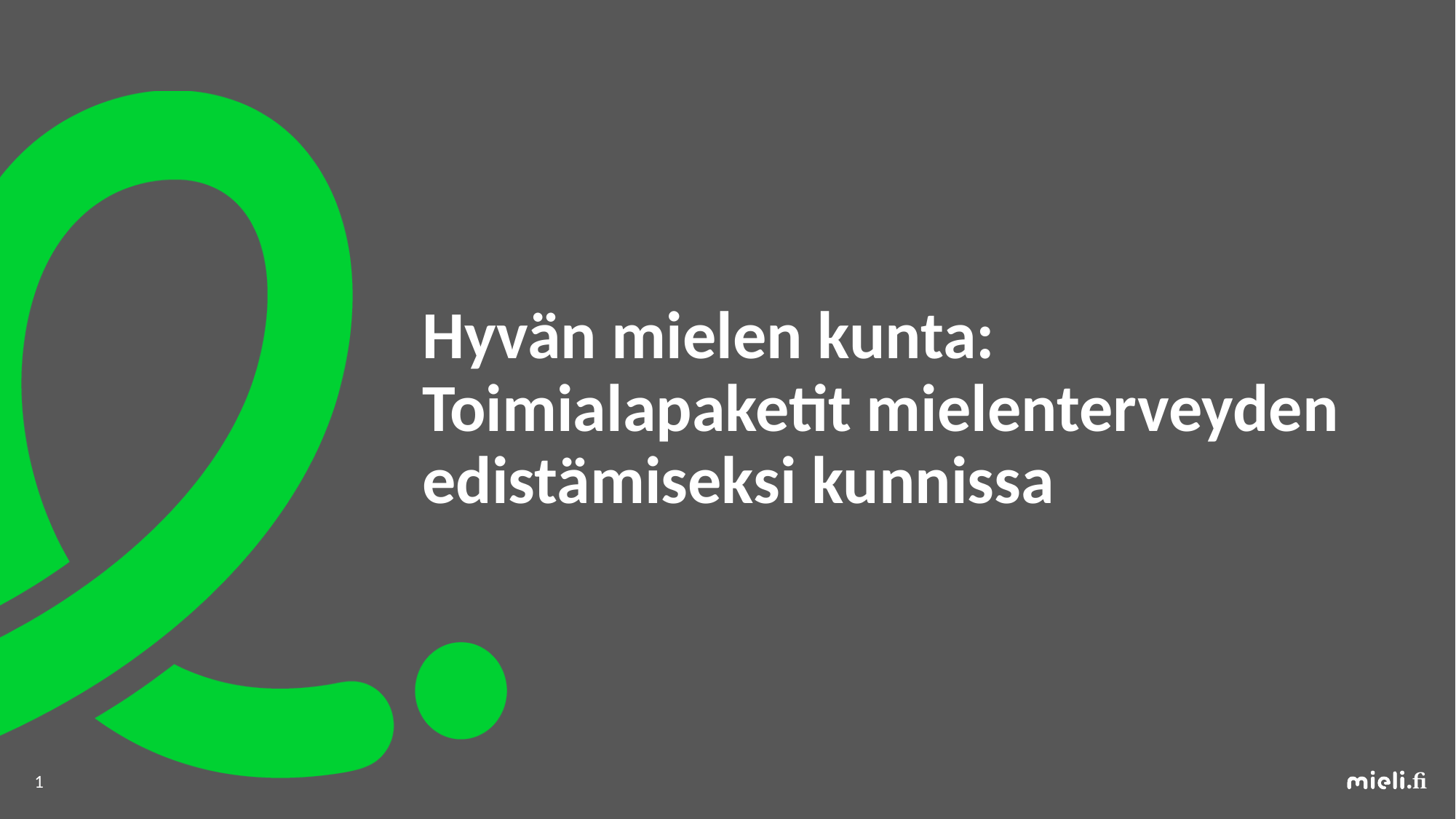

# Hyvän mielen kunta: Toimialapaketit mielenterveyden edistämiseksi kunnissa
1